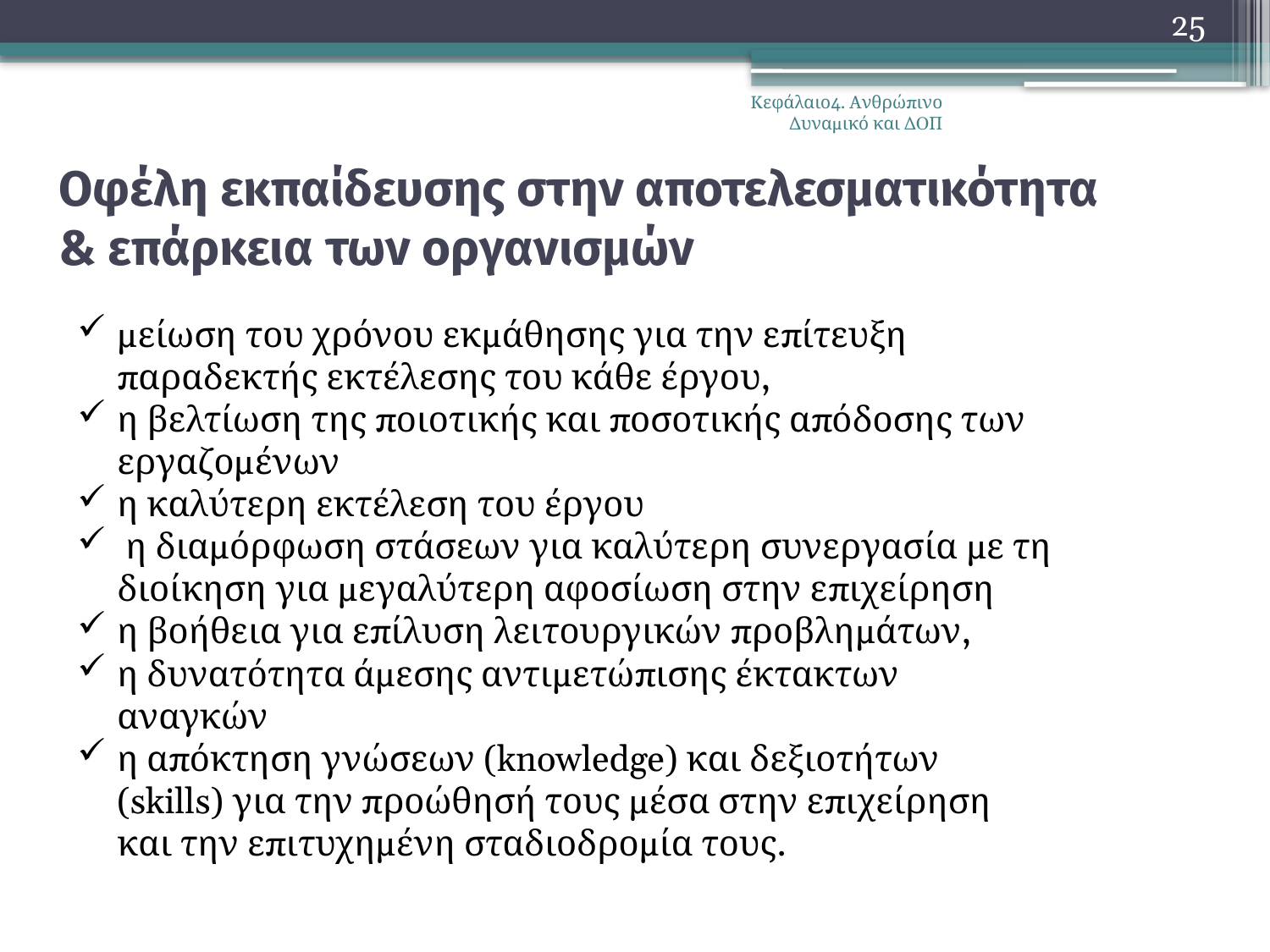

25
Κεφάλαιο4. Ανθρώπινο Δυναμικό και ΔΟΠ
Οφέλη εκπαίδευσης στην αποτελεσματικότητα
& επάρκεια των οργανισμών
μείωση του χρόνου εκμάθησης για την επίτευξη παραδεκτής εκτέλεσης του κάθε έργου,
η βελτίωση της ποιοτικής και ποσοτικής απόδοσης των εργαζομένων
η καλύτερη εκτέλεση του έργου
 η διαμόρφωση στάσεων για καλύτερη συνεργασία με τη διοίκηση για μεγαλύτερη αφοσίωση στην επιχείρηση
η βοήθεια για επίλυση λειτουργικών προβλημάτων,
η δυνατότητα άμεσης αντιμετώπισης έκτακτων αναγκών
η απόκτηση γνώσεων (knowledge) και δεξιοτήτων (skills) για την προώθησή τους μέσα στην επιχείρηση και την επιτυχημένη σταδιοδρομία τους.